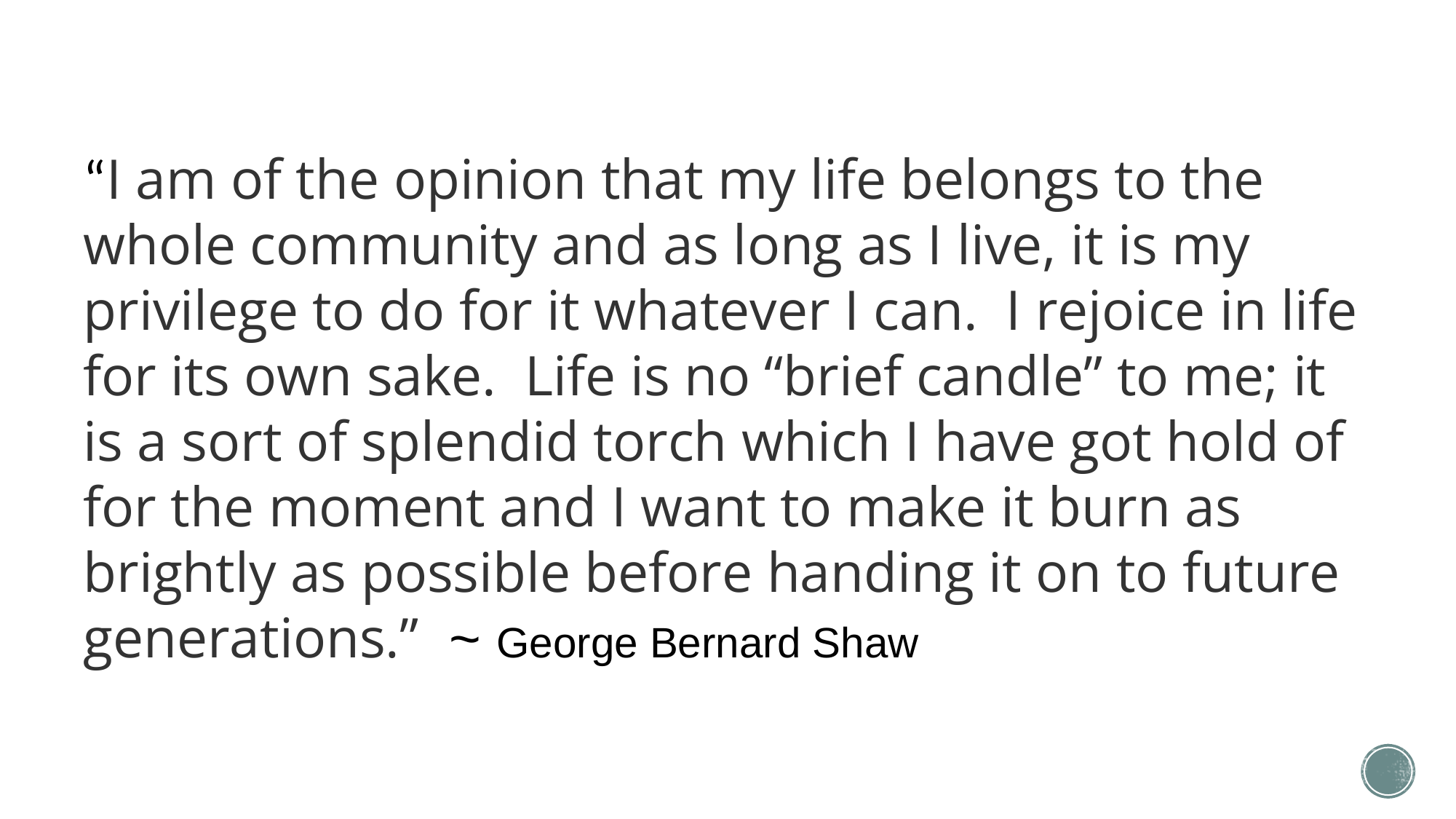

“I am of the opinion that my life belongs to the whole community and as long as I live, it is my privilege to do for it whatever I can.  I rejoice in life for its own sake.  Life is no “brief candle” to me; it is a sort of splendid torch which I have got hold of for the moment and I want to make it burn as brightly as possible before handing it on to future generations.”  ~ George Bernard Shaw